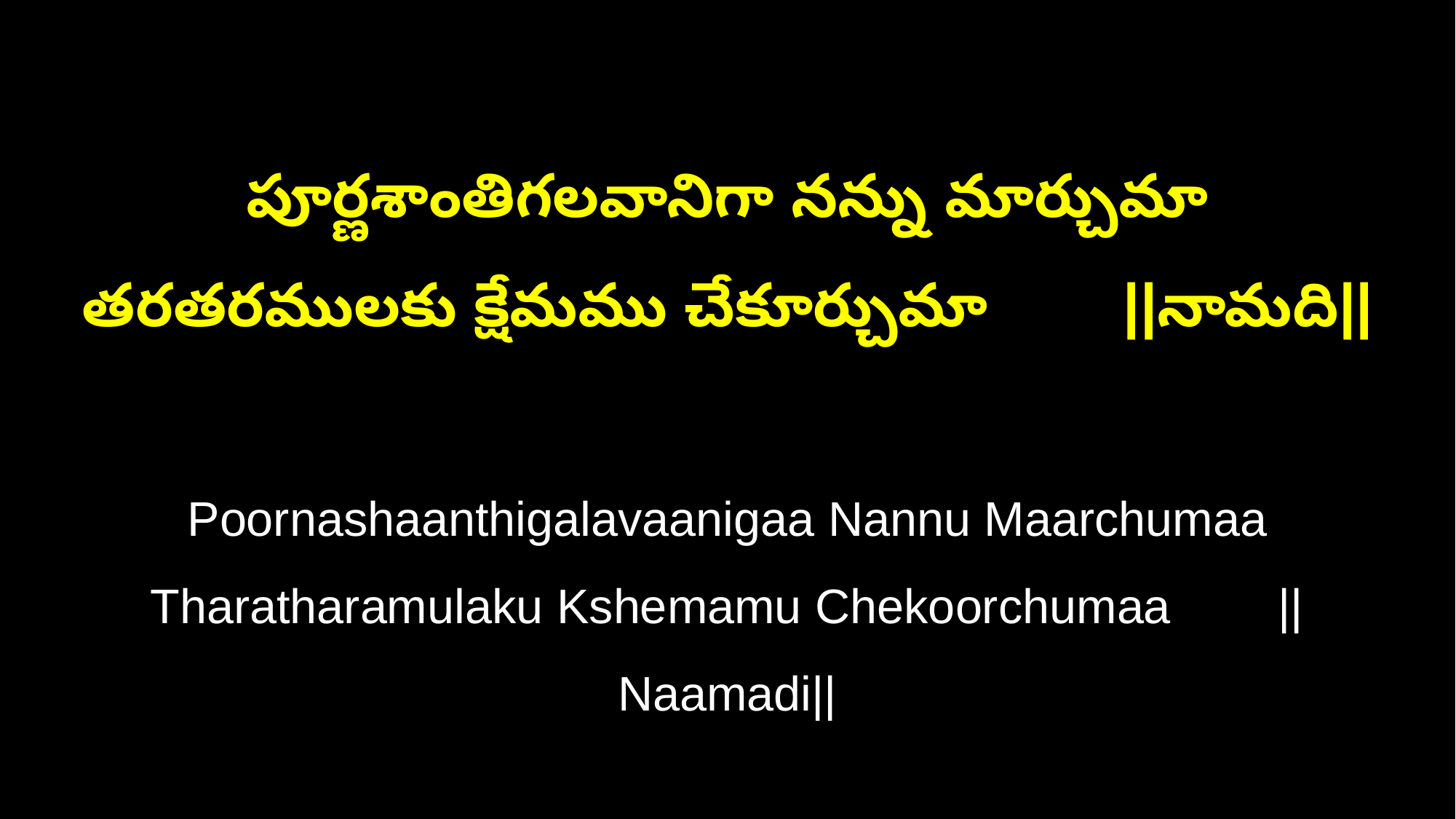

పూర్ణశాంతిగలవానిగా నన్ను మార్చుమా
తరతరములకు క్షేమము చేకూర్చుమా        ||నామది||
Poornashaanthigalavaanigaa Nannu Maarchumaa
Tharatharamulaku Kshemamu Chekoorchumaa        ||Naamadi||